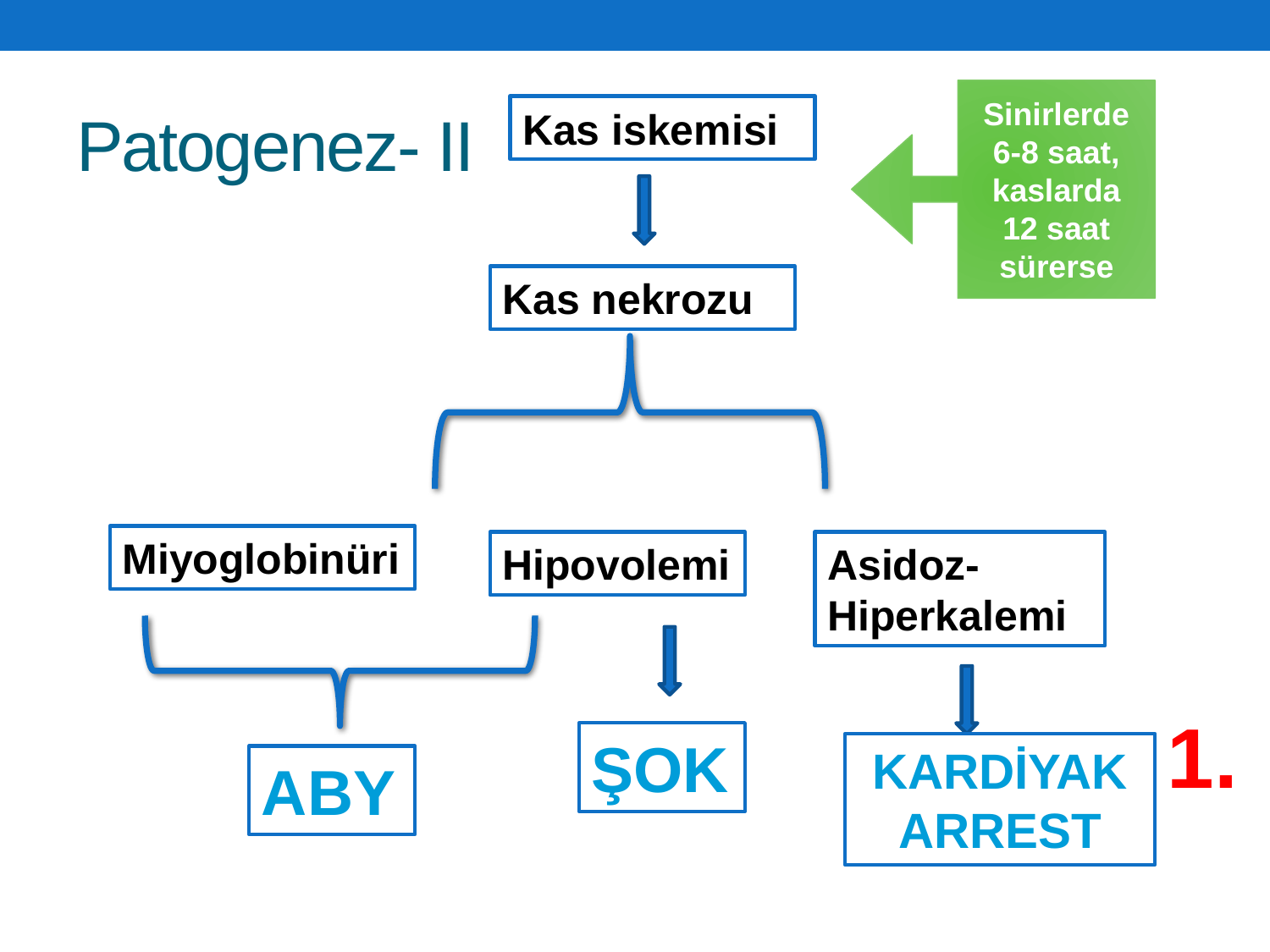

# Patogenez- II
Sinirlerde 6-8 saat, kaslarda 12 saat sürerse
Kas iskemisi

Kas nekrozu

Miyoglobinüri
Hipovolemi
Asidoz- Hiperkalemi

1.
ŞOK
KARDİYAK ARREST
ABY